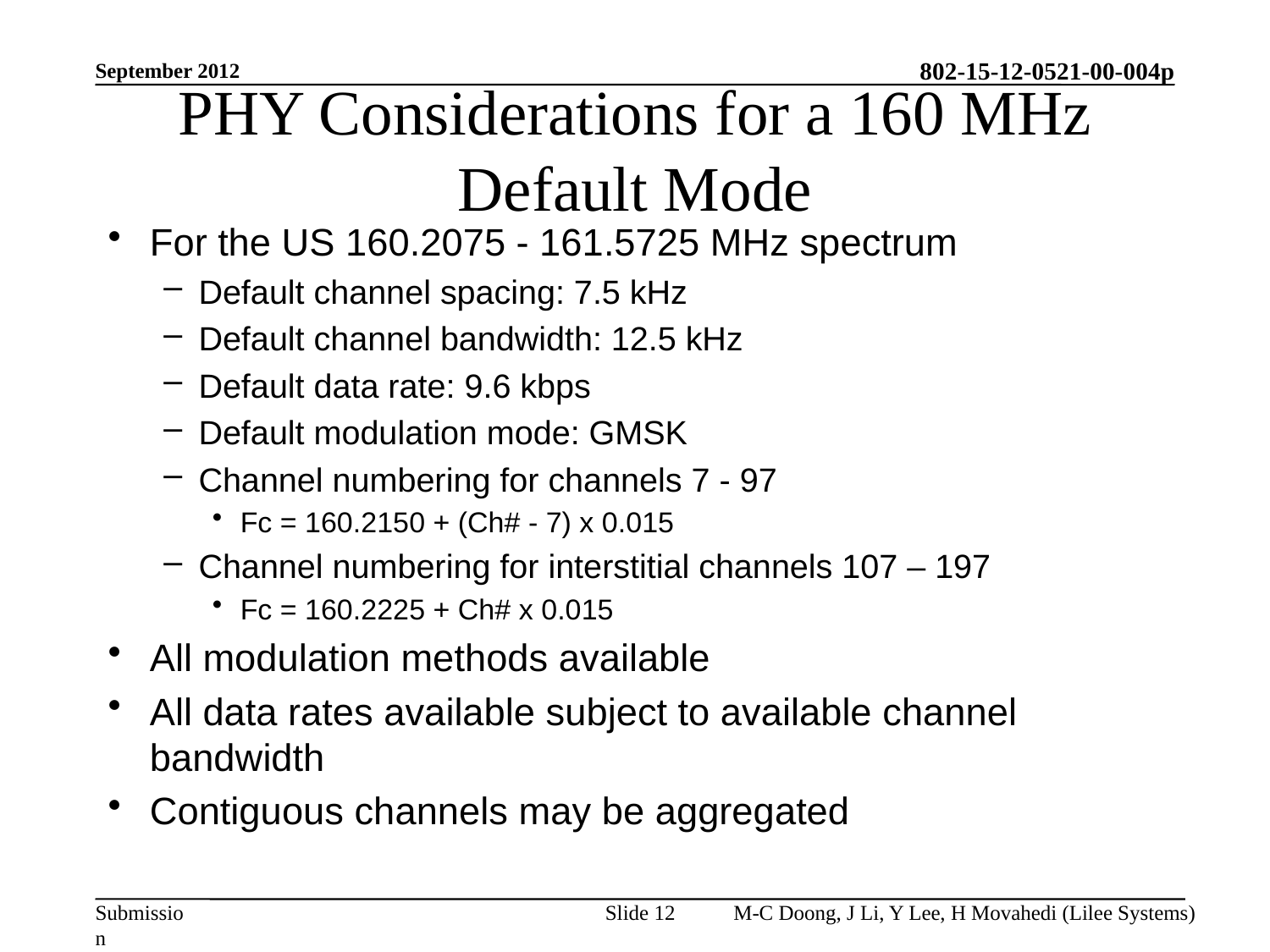

September 2012
# PHY Considerations for a 160 MHz Default Mode
For the US 160.2075 - 161.5725 MHz spectrum
Default channel spacing: 7.5 kHz
Default channel bandwidth: 12.5 kHz
Default data rate: 9.6 kbps
Default modulation mode: GMSK
Channel numbering for channels 7 - 97
Fc = 160.2150 + (Ch# - 7) x 0.015
Channel numbering for interstitial channels 107 – 197
Fc = 160.2225 + Ch# x 0.015
All modulation methods available
All data rates available subject to available channel bandwidth
Contiguous channels may be aggregated
Slide 12
M-C Doong, J Li, Y Lee, H Movahedi (Lilee Systems)